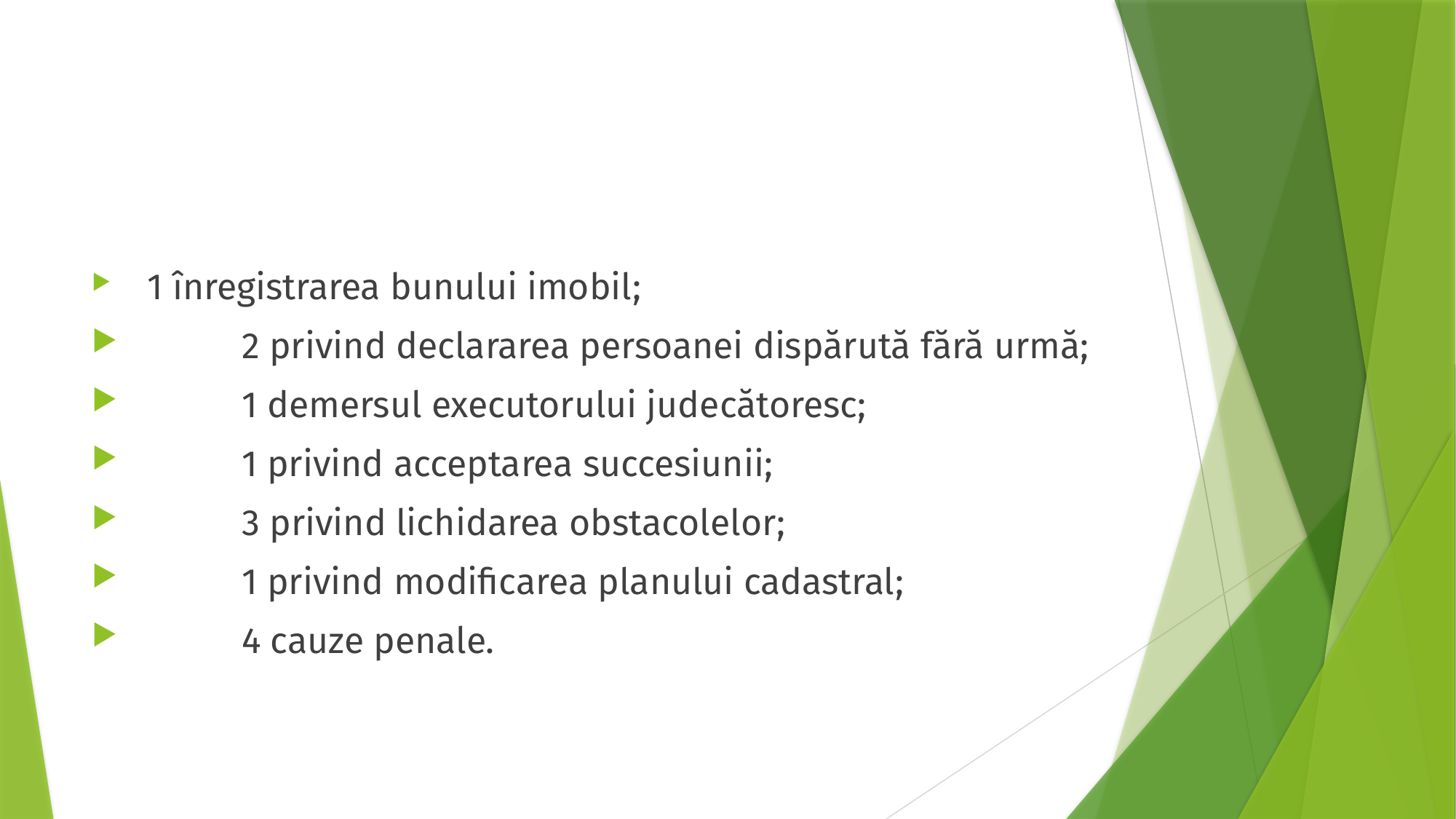

1 înregistrarea bunului imobil;
	2 privind declararea persoanei dispărută fără urmă;
	1 demersul executorului judecătoresc;
	1 privind acceptarea succesiunii;
	3 privind lichidarea obstacolelor;
	1 privind modificarea planului cadastral;
	4 cauze penale.